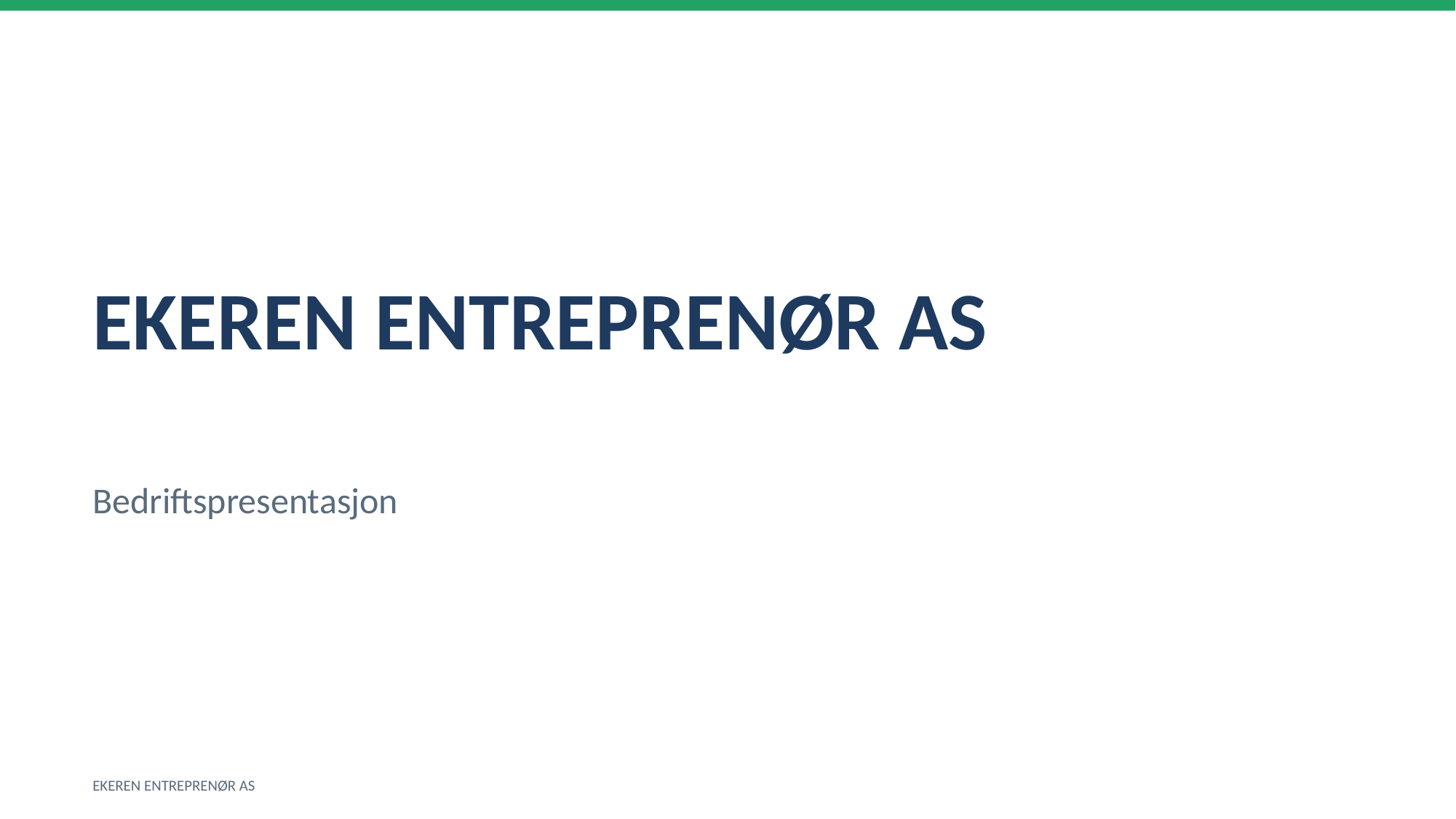

EKEREN ENTREPRENØR AS
Bedriftspresentasjon
EKEREN ENTREPRENØR AS